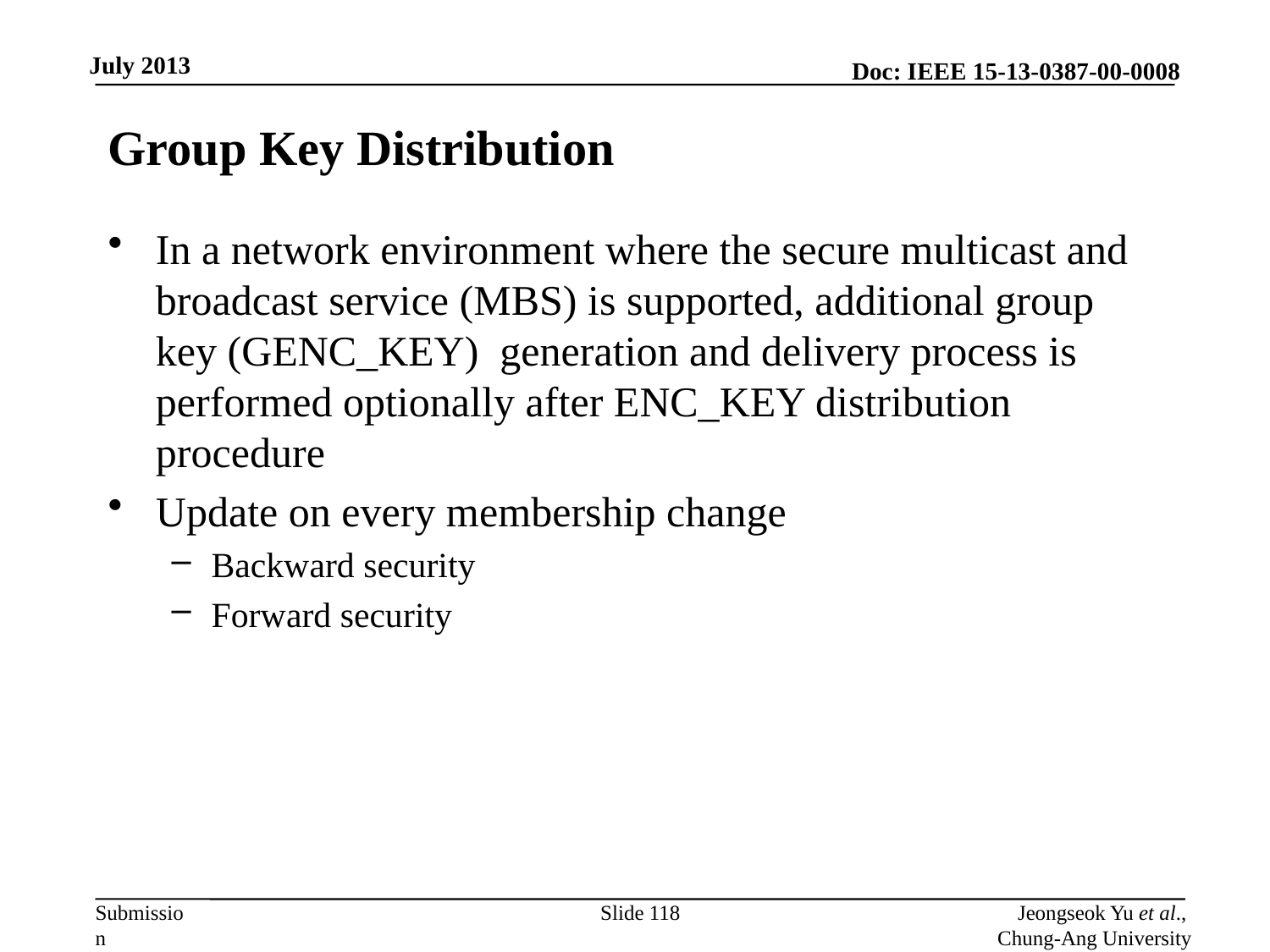

# Group Key Distribution
In a network environment where the secure multicast and broadcast service (MBS) is supported, additional group key (GENC_KEY)  generation and delivery process is performed optionally after ENC_KEY distribution procedure
Update on every membership change
Backward security
Forward security

Slide 118